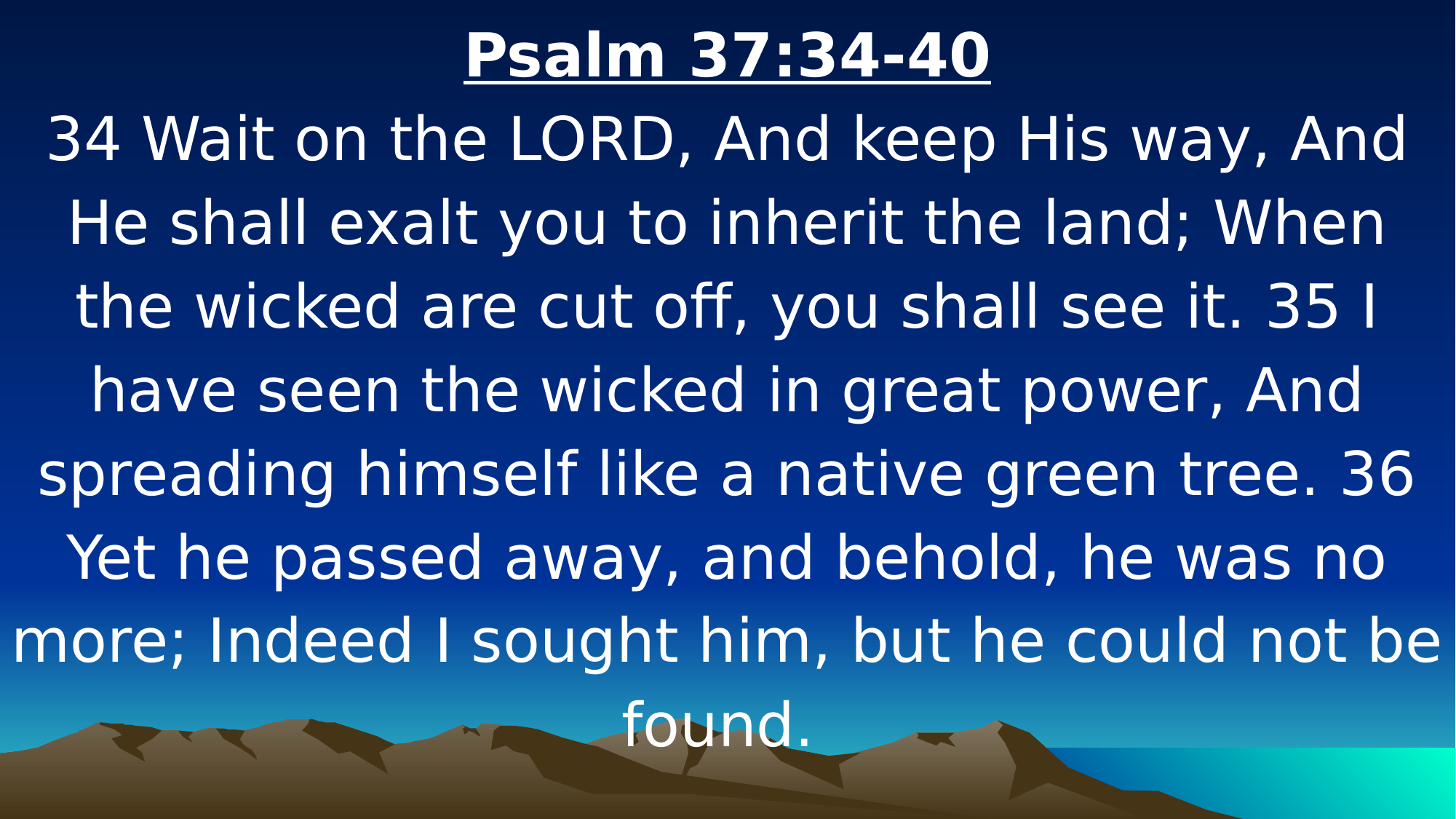

Psalm 37:34-40
34 Wait on the LORD, And keep His way, And He shall exalt you to inherit the land; When the wicked are cut off, you shall see it. 35 I have seen the wicked in great power, And spreading himself like a native green tree. 36 Yet he passed away, and behold, he was no more; Indeed I sought him, but he could not be found.